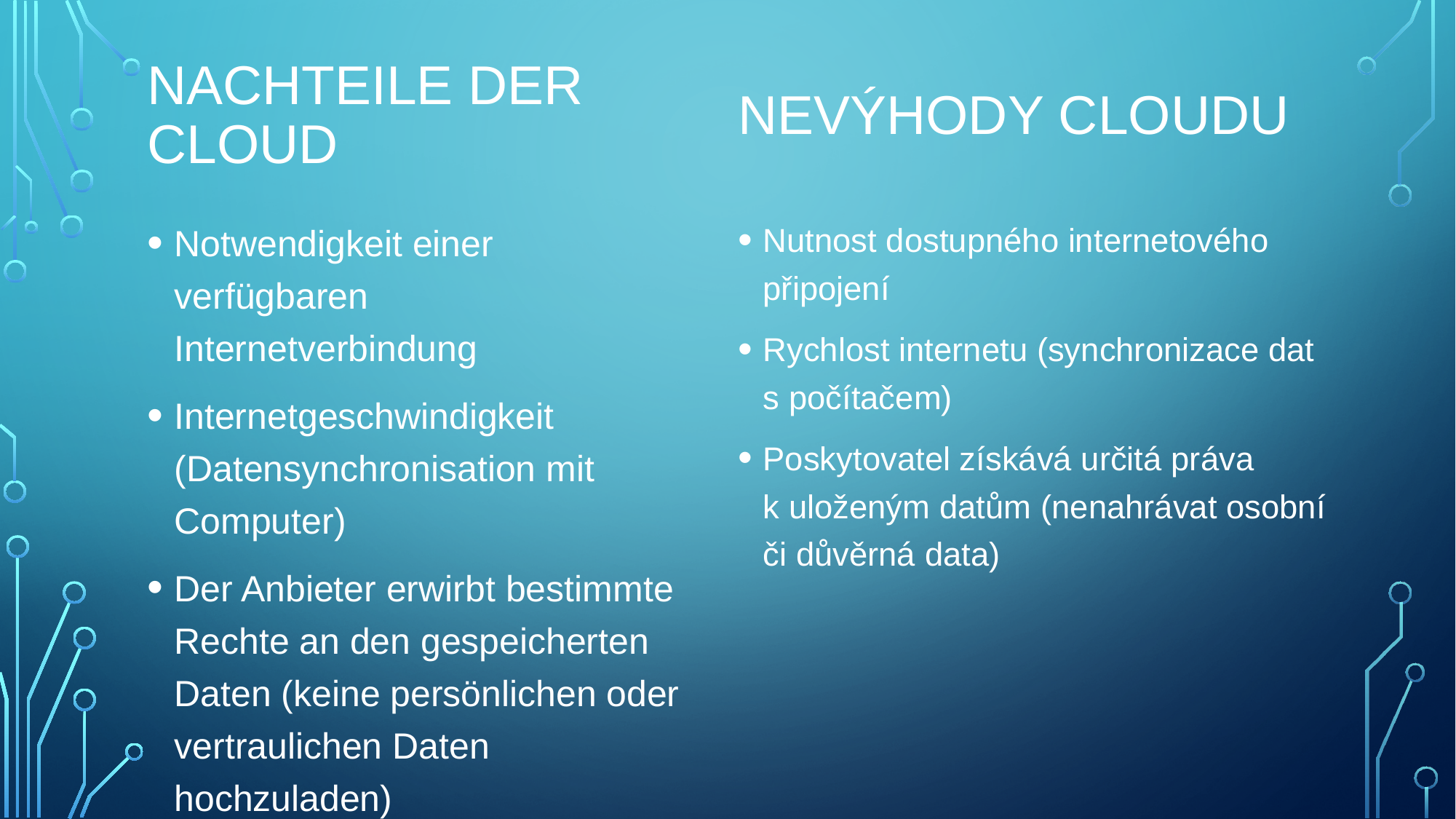

# Nachteile der Cloud
neVýhody cloudu
Notwendigkeit einer verfügbaren Internetverbindung
Internetgeschwindigkeit (Datensynchronisation mit Computer)
Der Anbieter erwirbt bestimmte Rechte an den gespeicherten Daten (keine persönlichen oder vertraulichen Daten hochzuladen)
Nutnost dostupného internetového připojení
Rychlost internetu (synchronizace dat
s počítačem)
Poskytovatel získává určitá práva
k uloženým datům (nenahrávat osobní či důvěrná data)